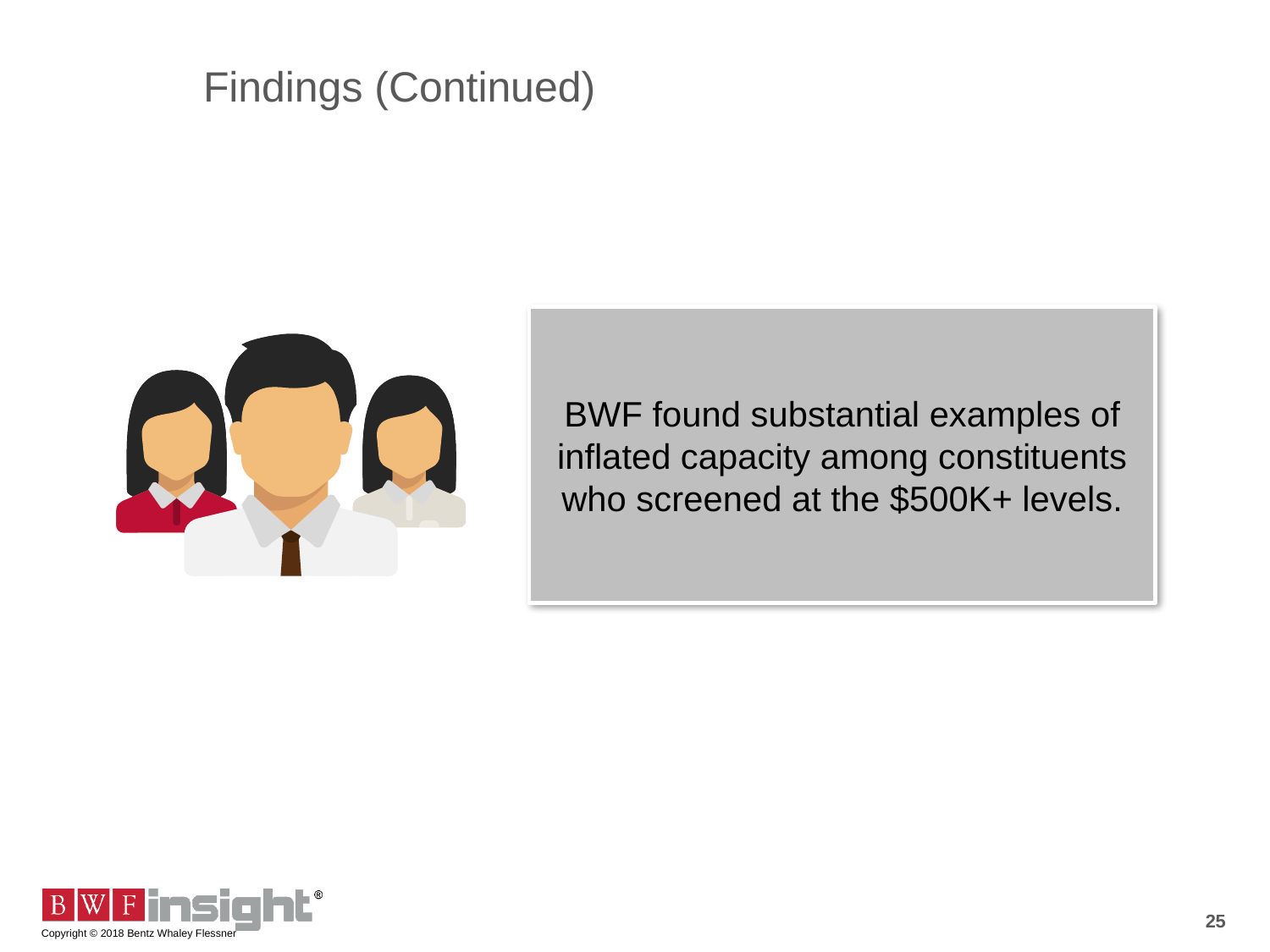

Findings (Continued)
BWF found substantial examples of inflated capacity among constituents who screened at the $500K+ levels.